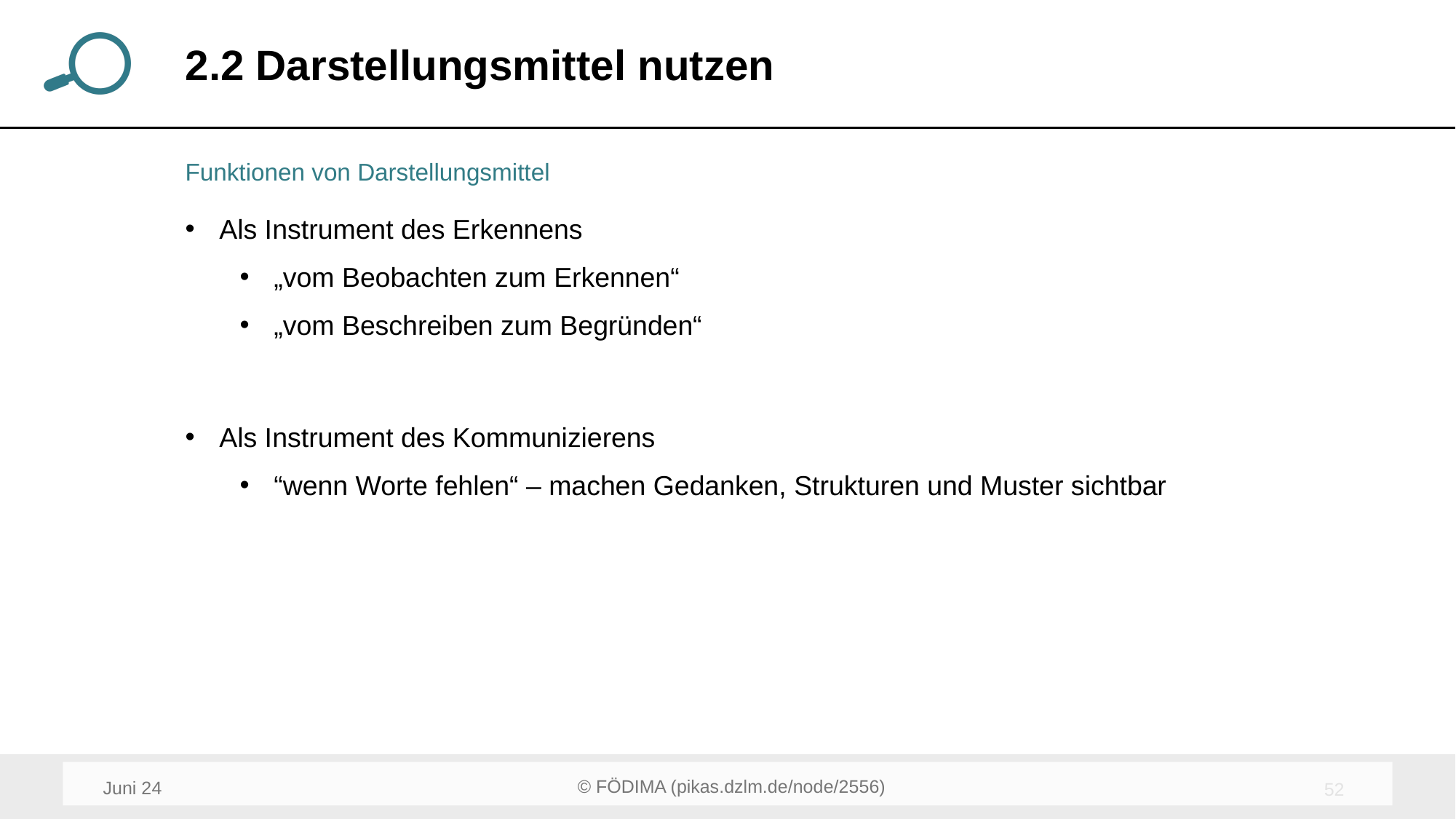

# 2.2 Darstellungsmittel nutzen
Funktionen von Darstellungsmittel
Als Instrument des Erkennens
„vom Beobachten zum Erkennen“
„vom Beschreiben zum Begründen“

Als Instrument des Kommunizierens
“wenn Worte fehlen“ – machen Gedanken, Strukturen und Muster sichtbar

Juni 24
52